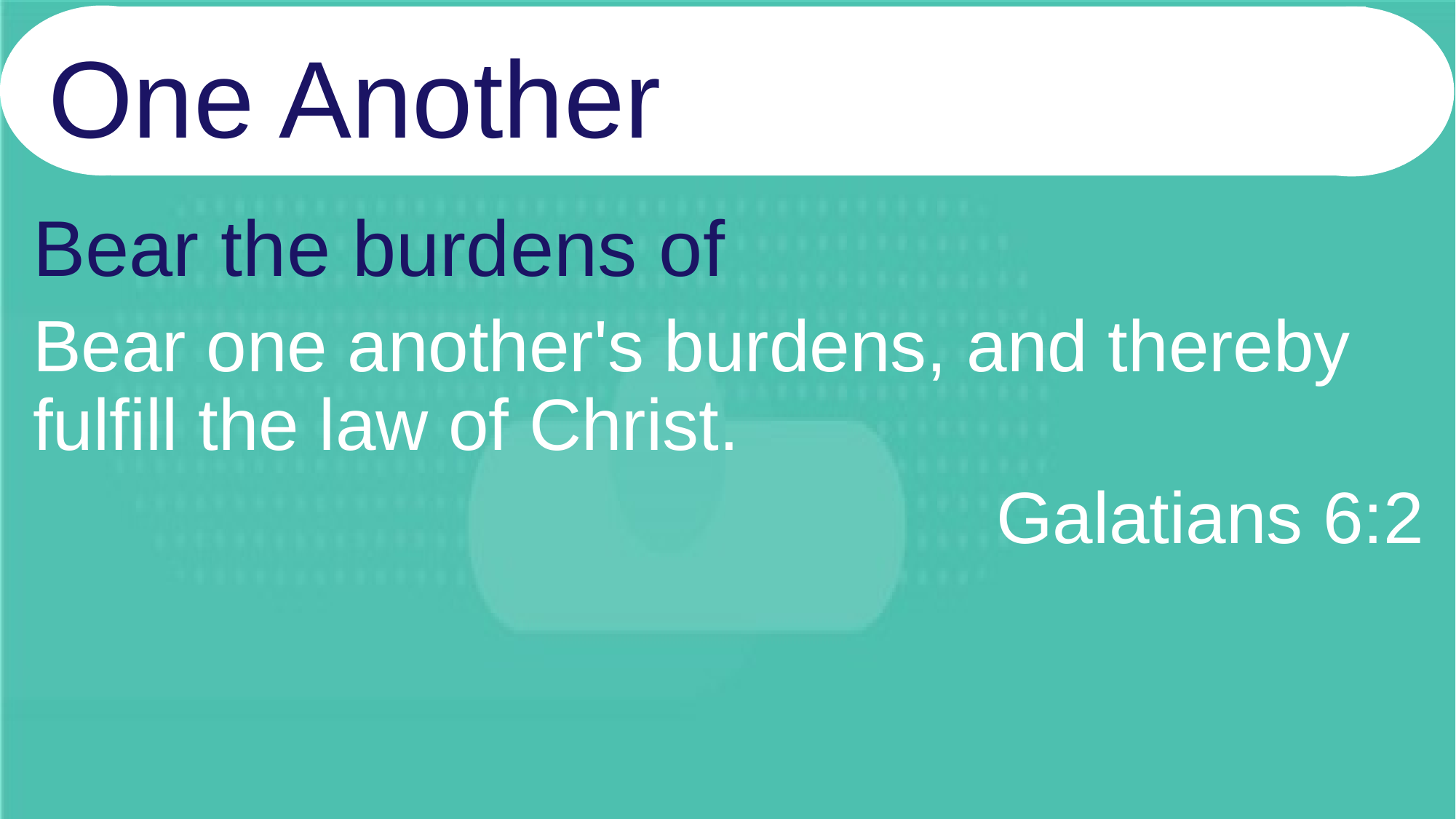

# One Another
Bear the burdens of
Bear one another's burdens, and thereby fulfill the law of Christ.
Galatians 6:2